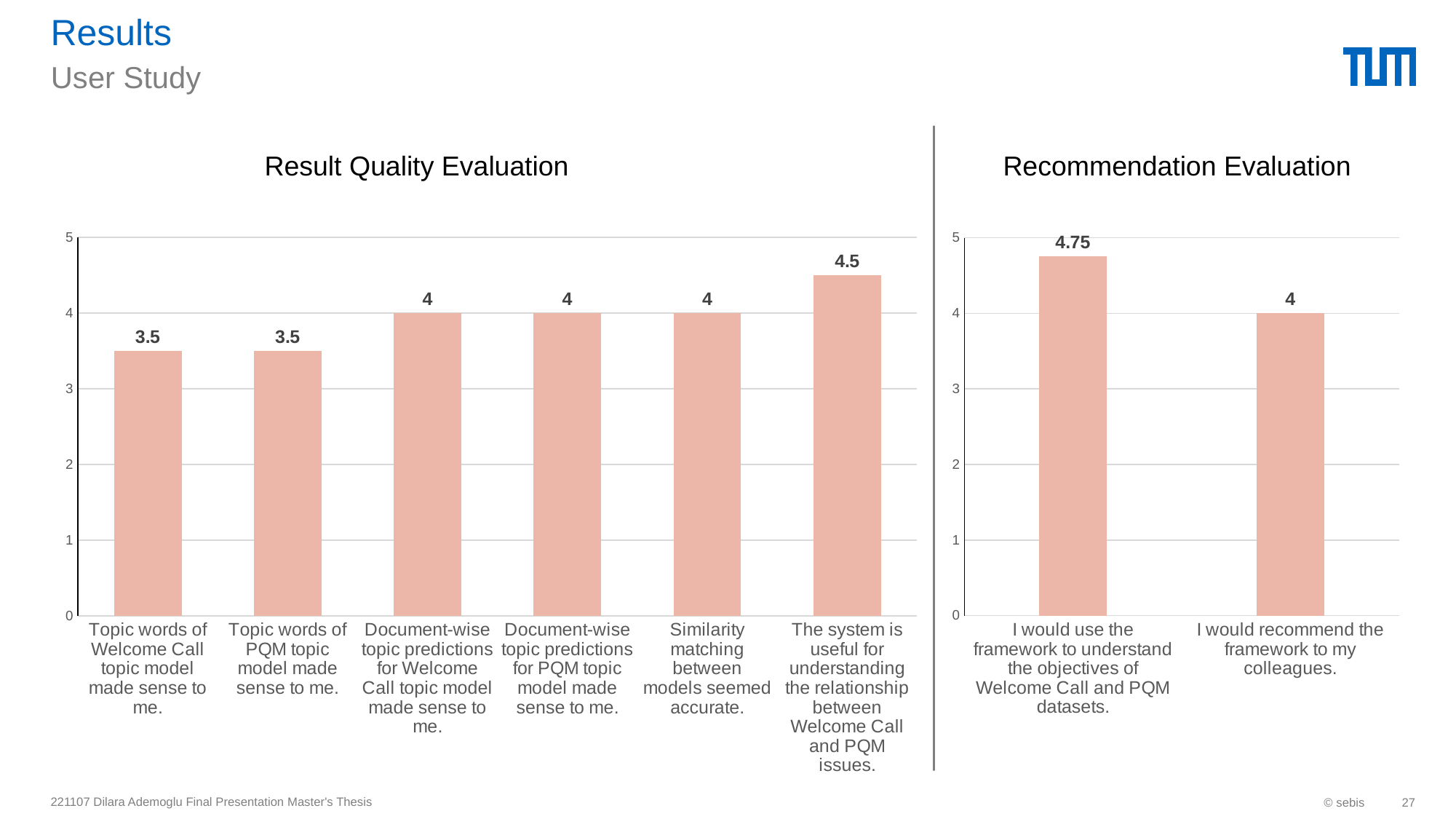

# Results
User Study
Recommendation Evaluation

### Chart

| Category | Average vote |
|---|---|
| I would use the framework to understand the objectives of Welcome Call and PQM datasets. | 4.75 |
| I would recommend the framework to my colleagues. | 4.0 |
Result Quality Evaluation

### Chart

| Category | Average vote |
|---|---|
| Topic words of Welcome Call topic model made sense to me. | 3.5 |
| Topic words of PQM topic model made sense to me. | 3.5 |
| Document-wise topic predictions for Welcome Call topic model made sense to me. | 4.0 |
| Document-wise topic predictions for PQM topic model made sense to me. | 4.0 |
| Similarity matching between models seemed accurate. | 4.0 |
| The system is useful for understanding the relationship between Welcome Call and PQM issues. | 4.5 |
221107 Dilara Ademoglu Final Presentation Master's Thesis
© sebis
27